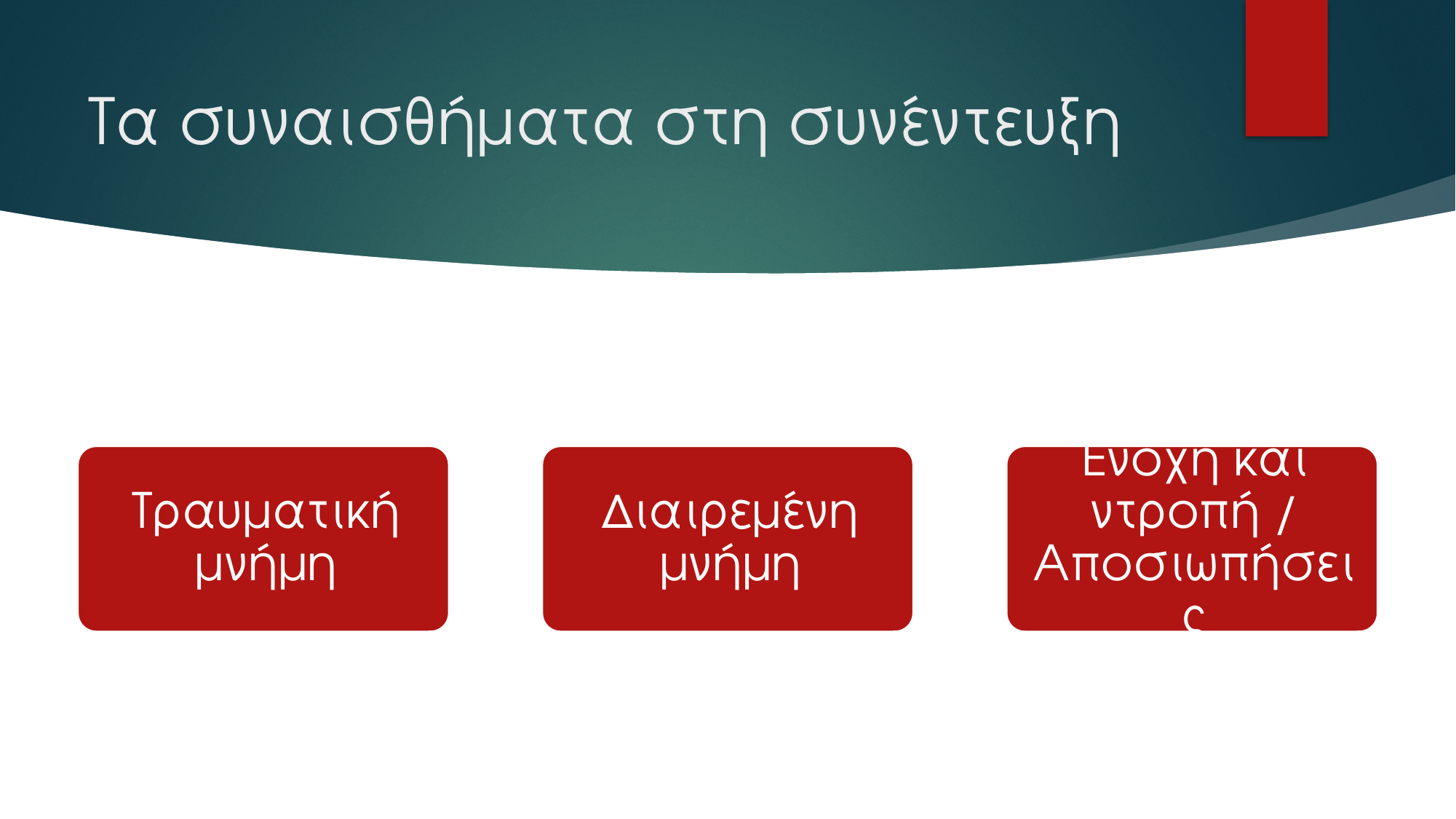

# Τα συναισθήματα στη συνέντευξη

Τραυματική μνήμη
Διαιρεμένη μνήμη
Ενοχή και ντροπή / Αποσιωπήσεις